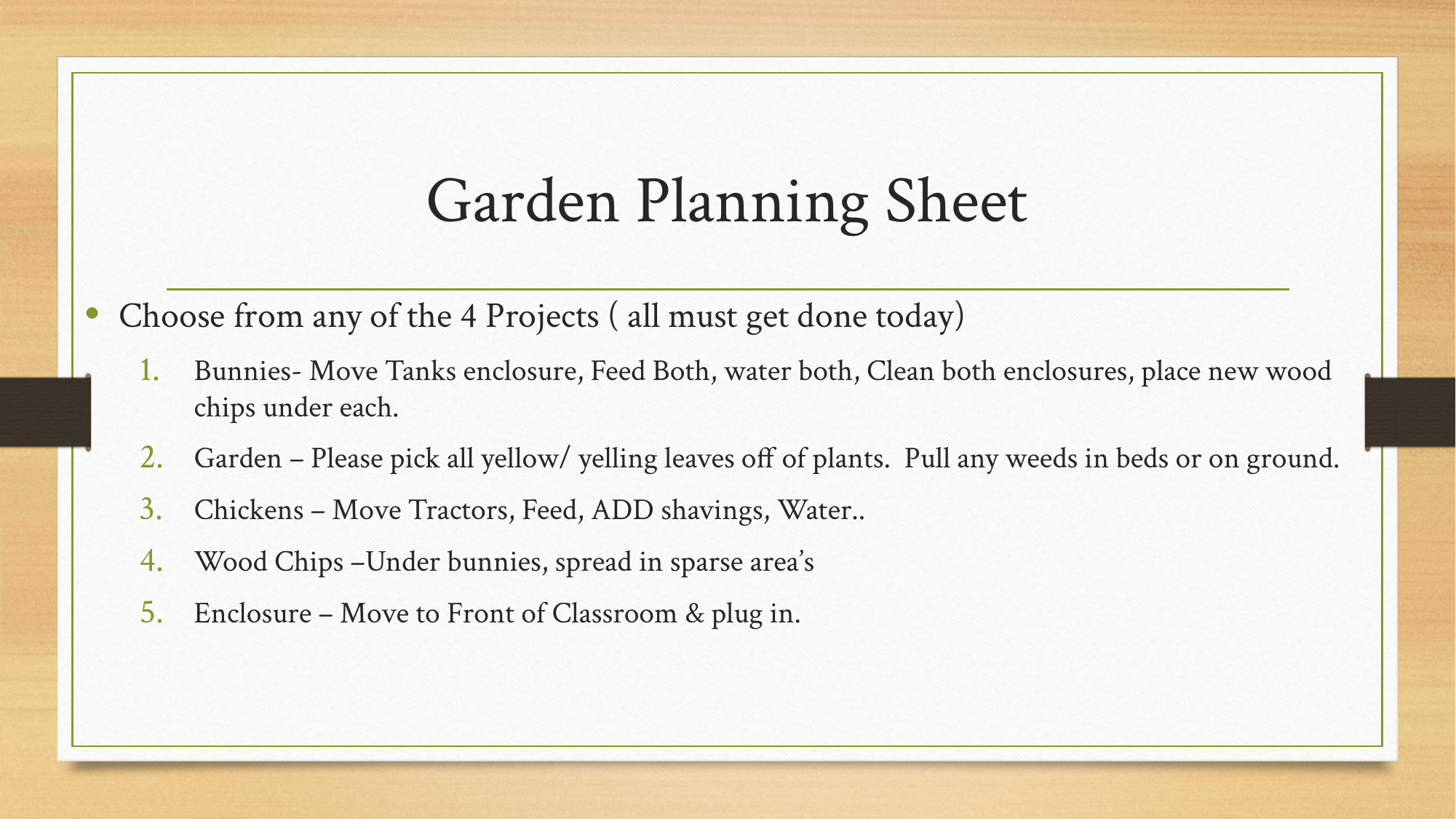

# Garden Planning Sheet
Choose from any of the 4 Projects ( all must get done today)
Bunnies- Move Tanks enclosure, Feed Both, water both, Clean both enclosures, place new wood chips under each.
Garden – Please pick all yellow/ yelling leaves off of plants.  Pull any weeds in beds or on ground.
Chickens – Move Tractors, Feed, ADD shavings, Water..
Wood Chips –Under bunnies, spread in sparse area’s
Enclosure – Move to Front of Classroom & plug in.